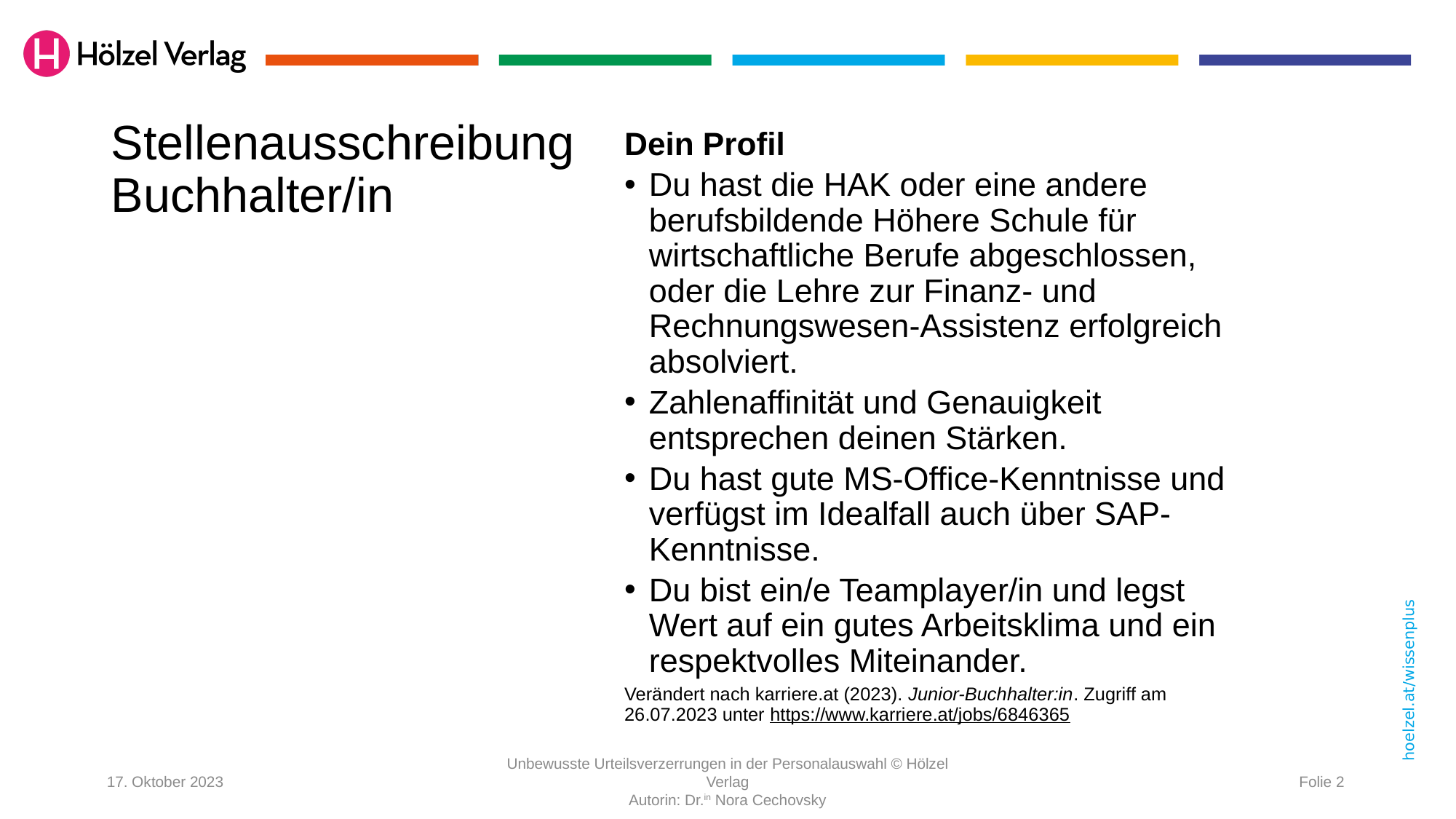

# Stellenausschreibung Buchhalter/in
Dein Profil
Du hast die HAK oder eine andere berufsbildende Höhere Schule für wirtschaftliche Berufe abgeschlossen, oder die Lehre zur Finanz- und Rechnungswesen-Assistenz erfolgreich absolviert.
Zahlenaffinität und Genauigkeit entsprechen deinen Stärken.
Du hast gute MS-Office-Kenntnisse und verfügst im Idealfall auch über SAP-Kenntnisse.
Du bist ein/e Teamplayer/in und legst Wert auf ein gutes Arbeitsklima und ein respektvolles Miteinander.
Verändert nach karriere.at (2023). Junior-Buchhalter:in. Zugriff am 26.07.2023 unter https://www.karriere.at/jobs/6846365

17. Oktober 2023
Unbewusste Urteilsverzerrungen in der Personalauswahl © Hölzel Verlag
Autorin: Dr.in Nora Cechovsky
Folie 2